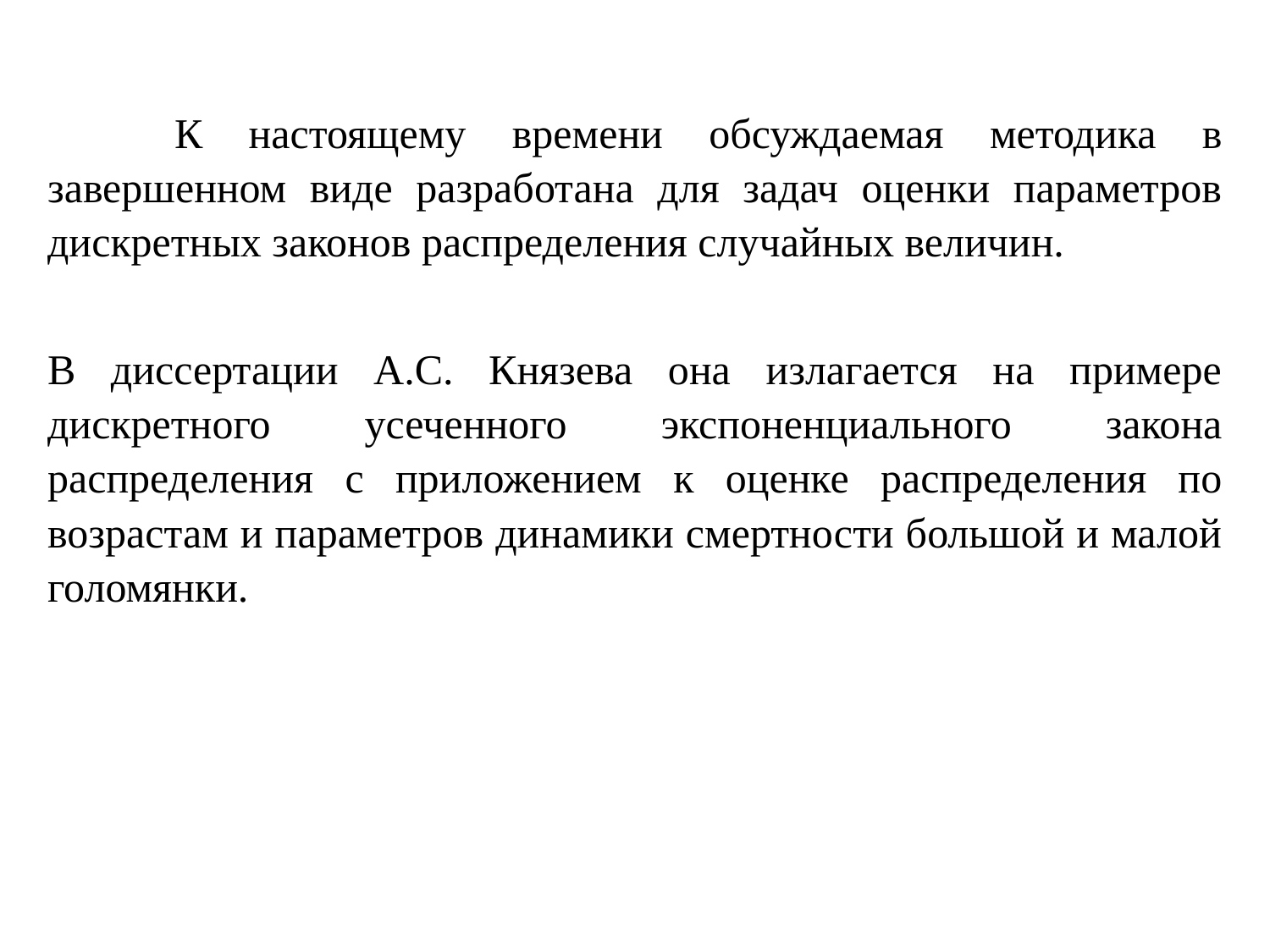

К настоящему времени обсуждаемая методика в завершенном виде разработана для задач оценки параметров дискретных законов распределения случайных величин.
В диссертации А.С. Князева она излагается на примере дискретного усеченного экспоненциального закона распределения с приложением к оценке распределения по возрастам и параметров динамики смертности большой и малой голомянки.